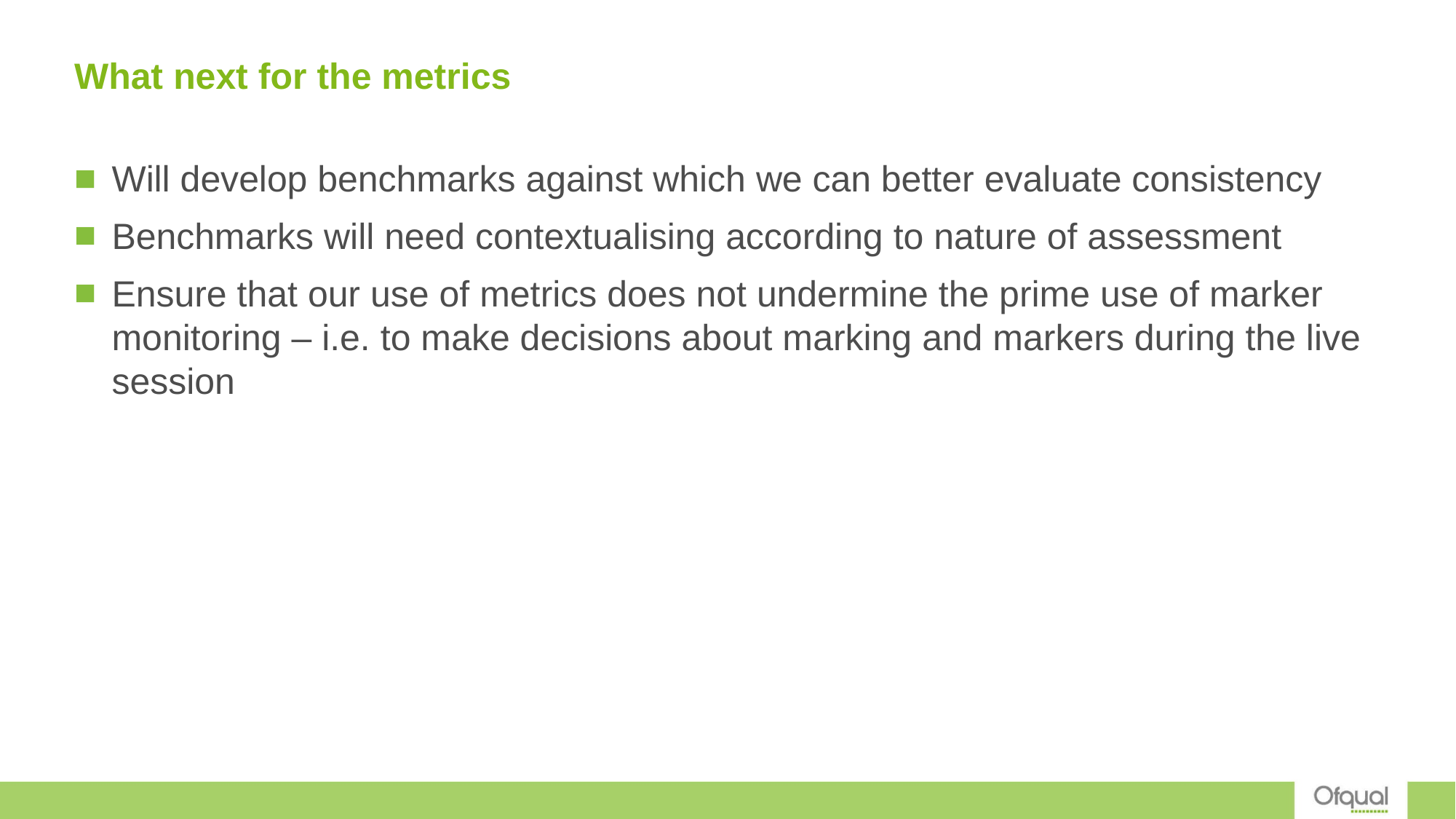

# What next for the metrics
Will develop benchmarks against which we can better evaluate consistency
Benchmarks will need contextualising according to nature of assessment
Ensure that our use of metrics does not undermine the prime use of marker monitoring – i.e. to make decisions about marking and markers during the live session